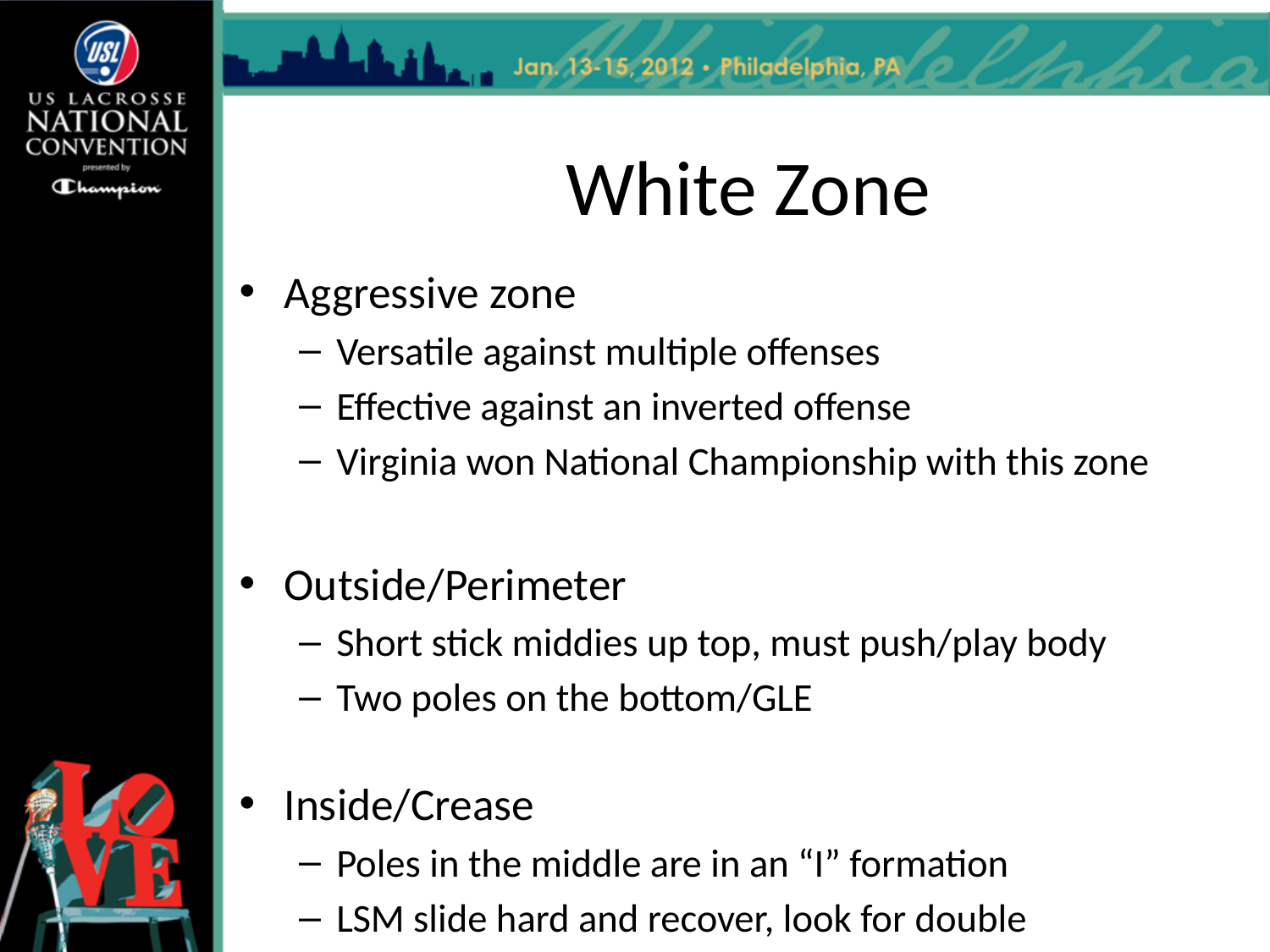

# White Zone
Aggressive zone
Versatile against multiple offenses
Effective against an inverted offense
Virginia won National Championship with this zone

Outside/Perimeter
Short stick middies up top, must push/play body
Two poles on the bottom/GLE
Inside/Crease
Poles in the middle are in an “I” formation
LSM slide hard and recover, look for double